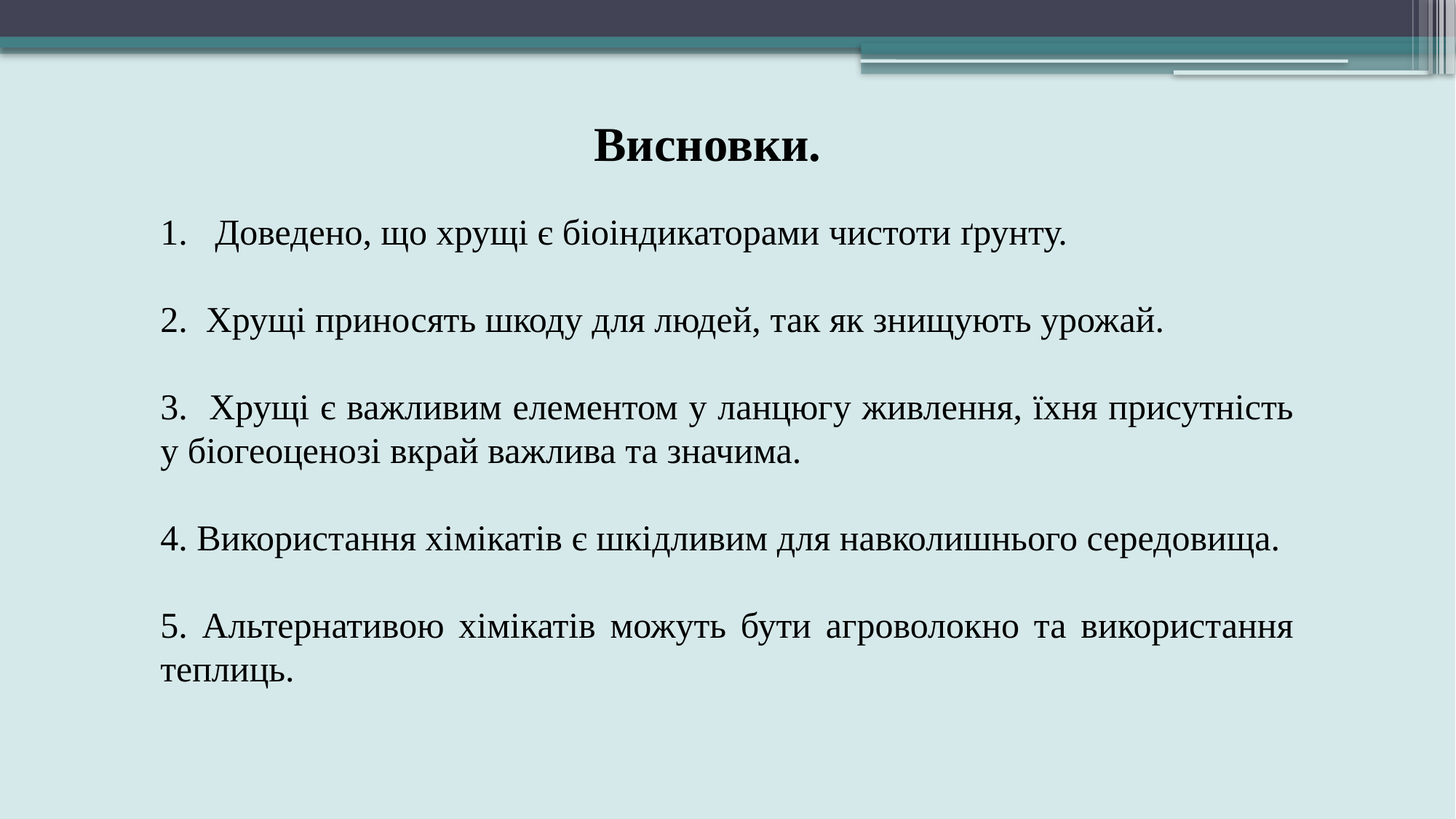

Висновки.
Доведено, що хрущі є біоіндикаторами чистоти ґрунту.

2.  Хрущі приносять шкоду для людей, так як знищують урожай.

3.  Хрущі є важливим елементом у ланцюгу живлення, їхня присутність у біогеоценозі вкрай важлива та значима.

4. Використання хімікатів є шкідливим для навколишнього середовища.

5. Альтернативою хімікатів можуть бути агроволокно та використання теплиць.